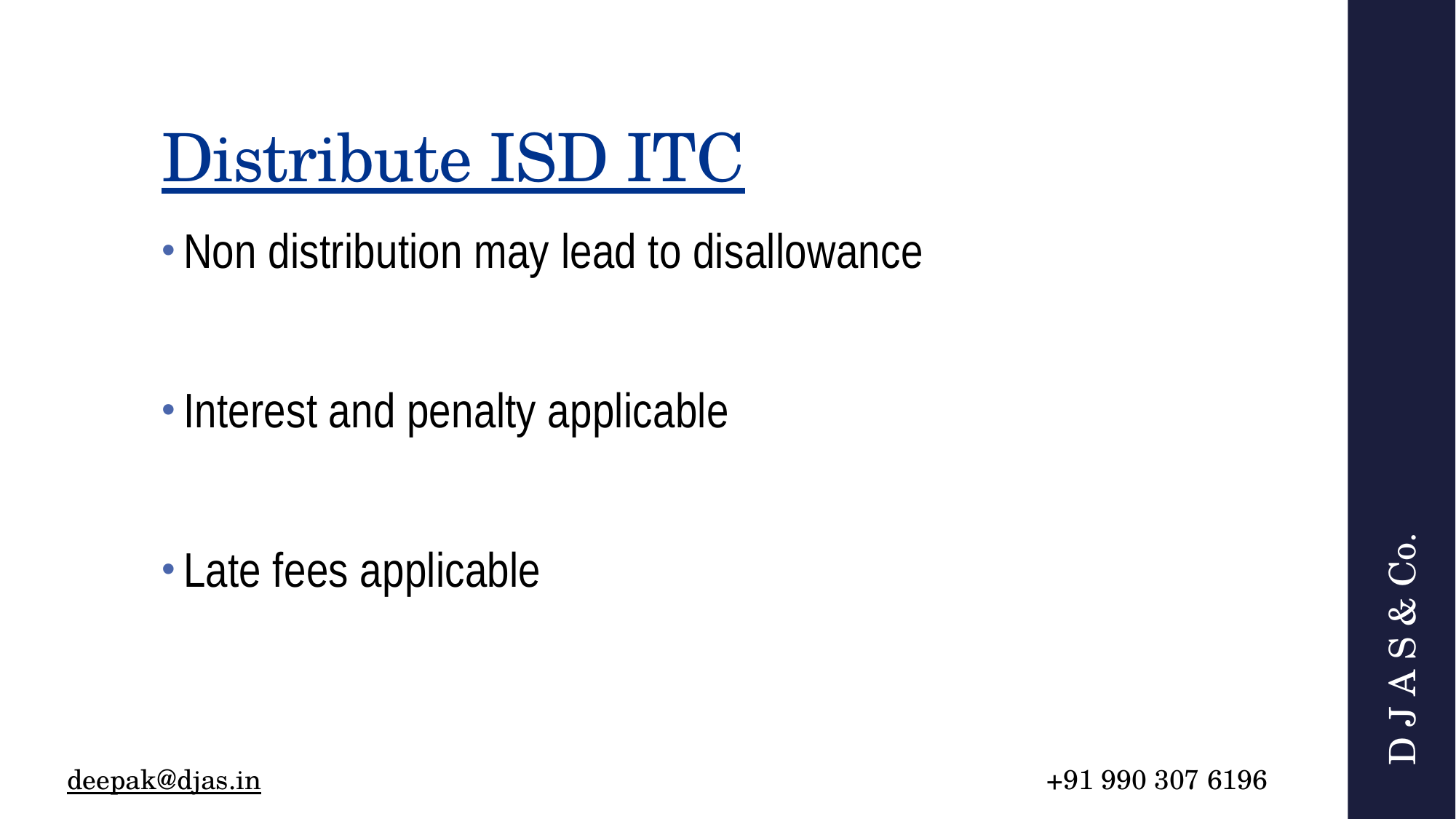

# Distribute ISD ITC
Non distribution may lead to disallowance

Interest and penalty applicable

Late fees applicable
D J A S & Co.
| deepak@djas.in | +91 990 307 6196 |
| --- | --- |